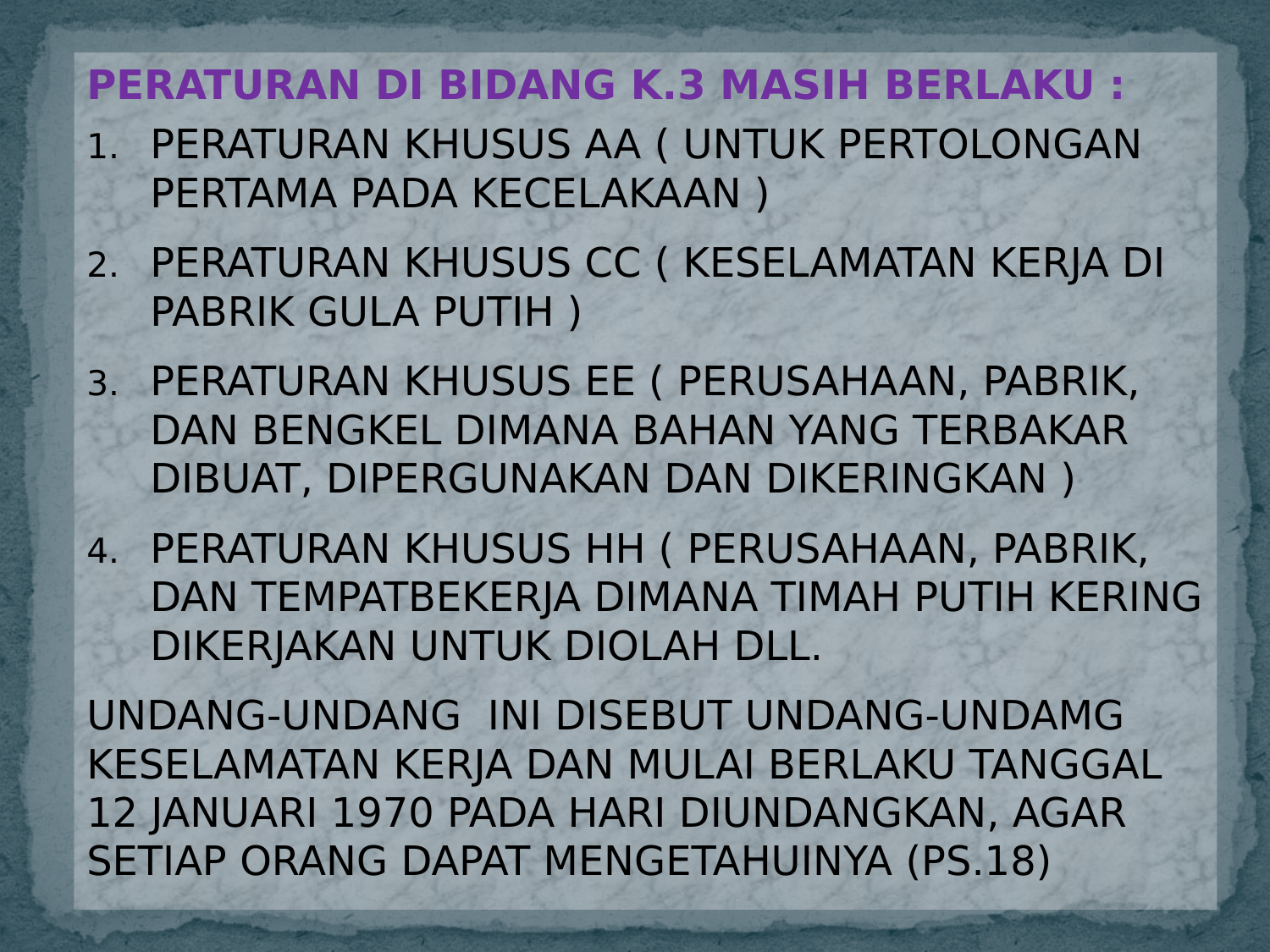

PERATURAN DI BIDANG K.3 MASIH BERLAKU :
PERATURAN KHUSUS AA ( UNTUK PERTOLONGAN PERTAMA PADA KECELAKAAN )
PERATURAN KHUSUS CC ( KESELAMATAN KERJA DI PABRIK GULA PUTIH )
PERATURAN KHUSUS EE ( PERUSAHAAN, PABRIK, DAN BENGKEL DIMANA BAHAN YANG TERBAKAR DIBUAT, DIPERGUNAKAN DAN DIKERINGKAN )
PERATURAN KHUSUS HH ( PERUSAHAAN, PABRIK, DAN TEMPATBEKERJA DIMANA TIMAH PUTIH KERING DIKERJAKAN UNTUK DIOLAH DLL.
UNDANG-UNDANG  INI DISEBUT UNDANG-UNDAMG  KESELAMATAN KERJA DAN MULAI BERLAKU TANGGAL 12 JANUARI 1970 PADA HARI DIUNDANGKAN, AGAR SETIAP ORANG DAPAT MENGETAHUINYA (PS.18)